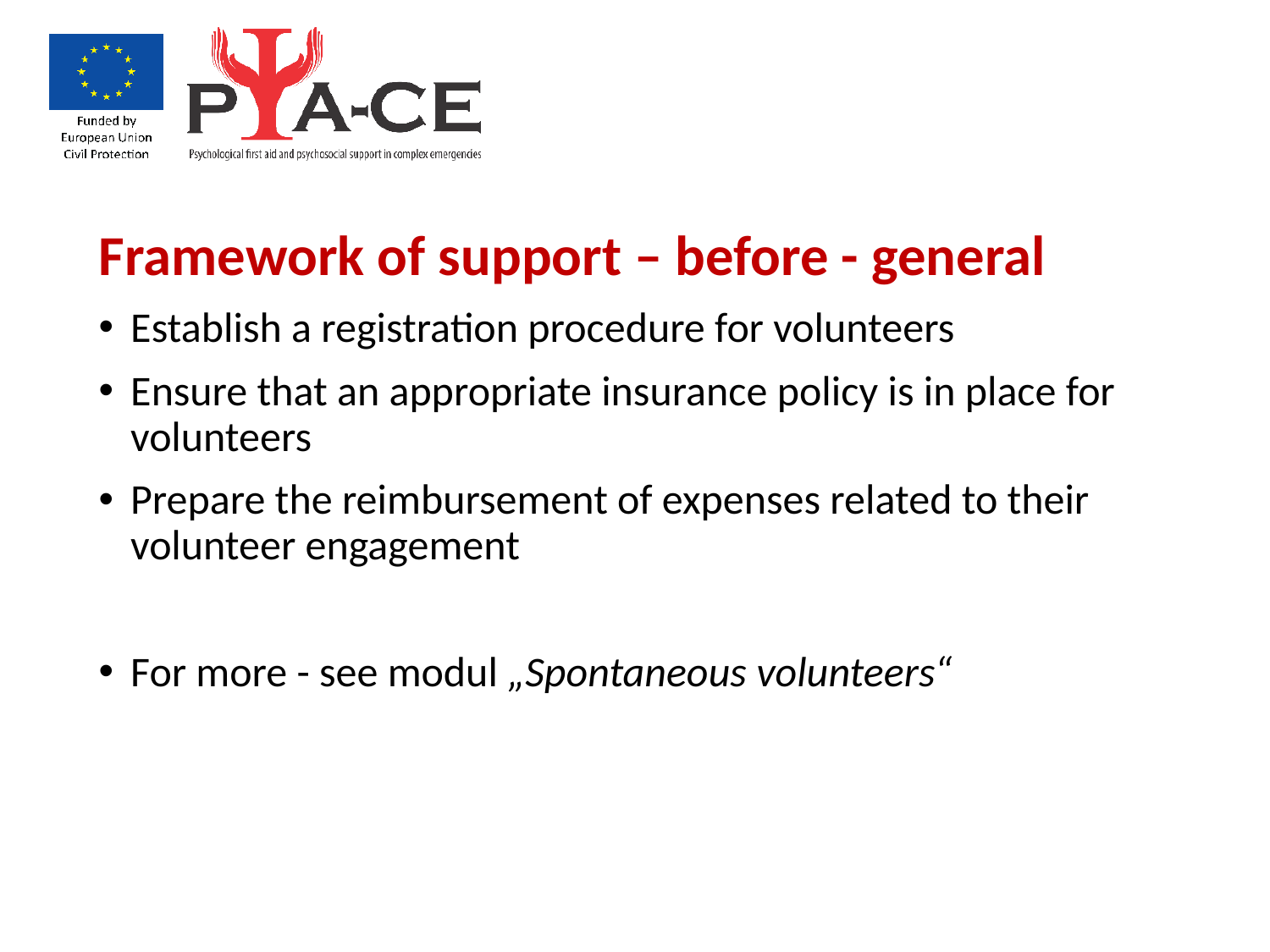

Framework of support – before - general
Establish a registration procedure for volunteers
Ensure that an appropriate insurance policy is in place for volunteers
Prepare the reimbursement of expenses related to their volunteer engagement

For more - see modul „Spontaneous volunteers“